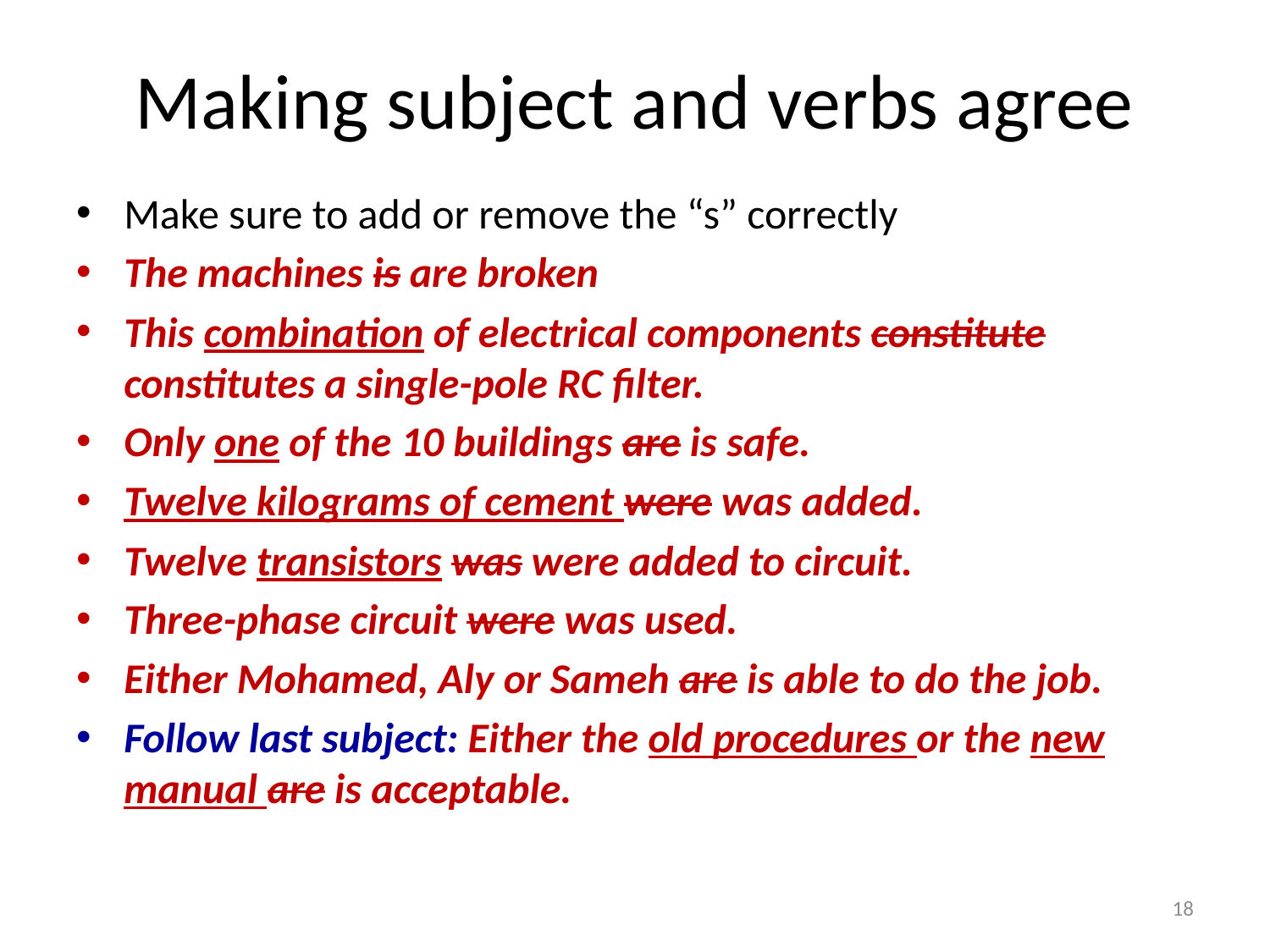

# Making subject and verbs agree
Make sure to add or remove the “s” correctly
The machines is are broken
This combination of electrical components constitute constitutes a single-pole RC filter.
Only one of the 10 buildings are is safe.
Twelve kilograms of cement were was added.
Twelve transistors was were added to circuit.
Three-phase circuit were was used.
Either Mohamed, Aly or Sameh are is able to do the job.
Follow last subject: Either the old procedures or the new manual are is acceptable.
18